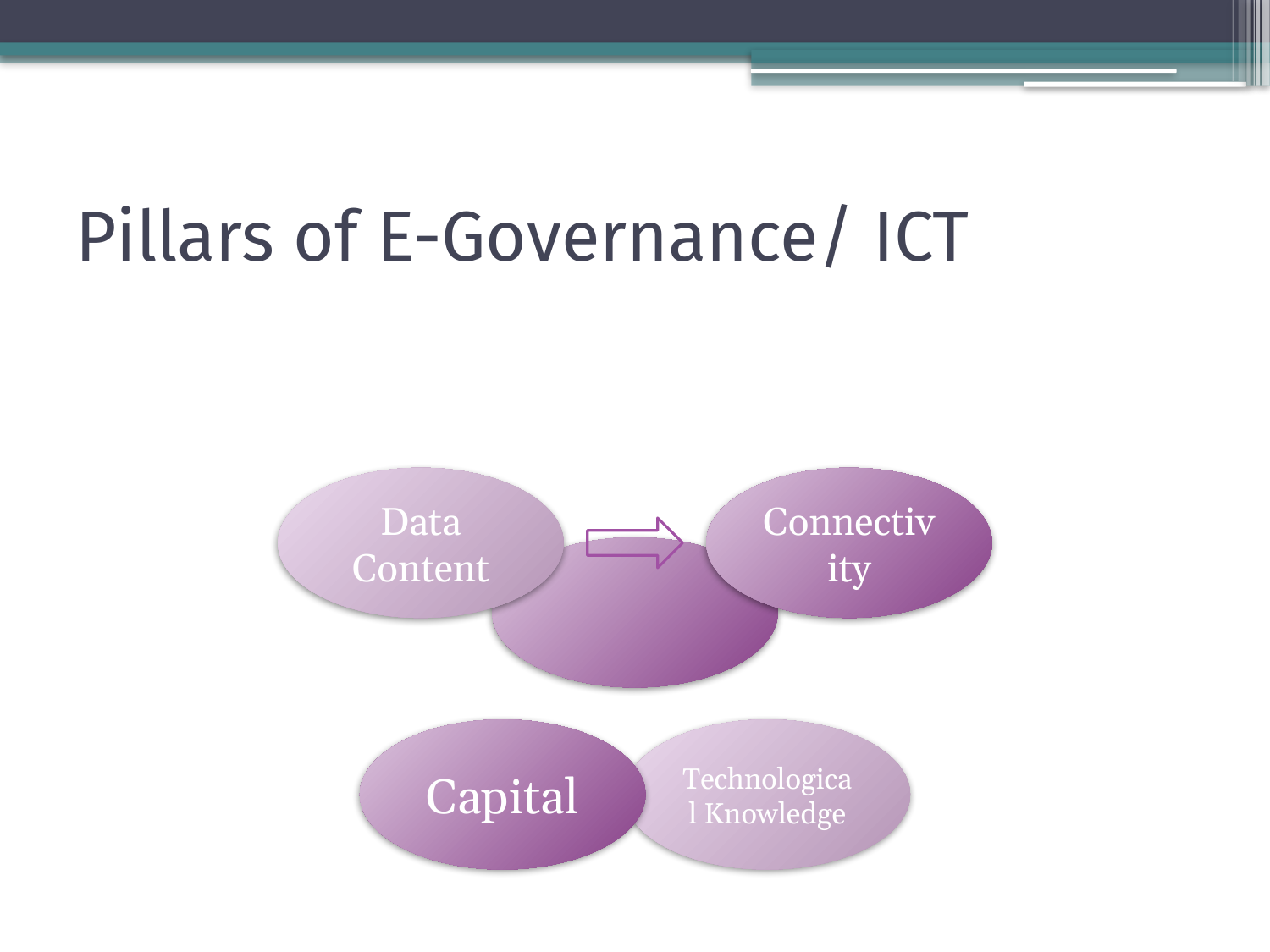

# Pillars of E-Governance/ ICT
Pillars
Connectivity
Technological Knowledge
Capital
Data Content